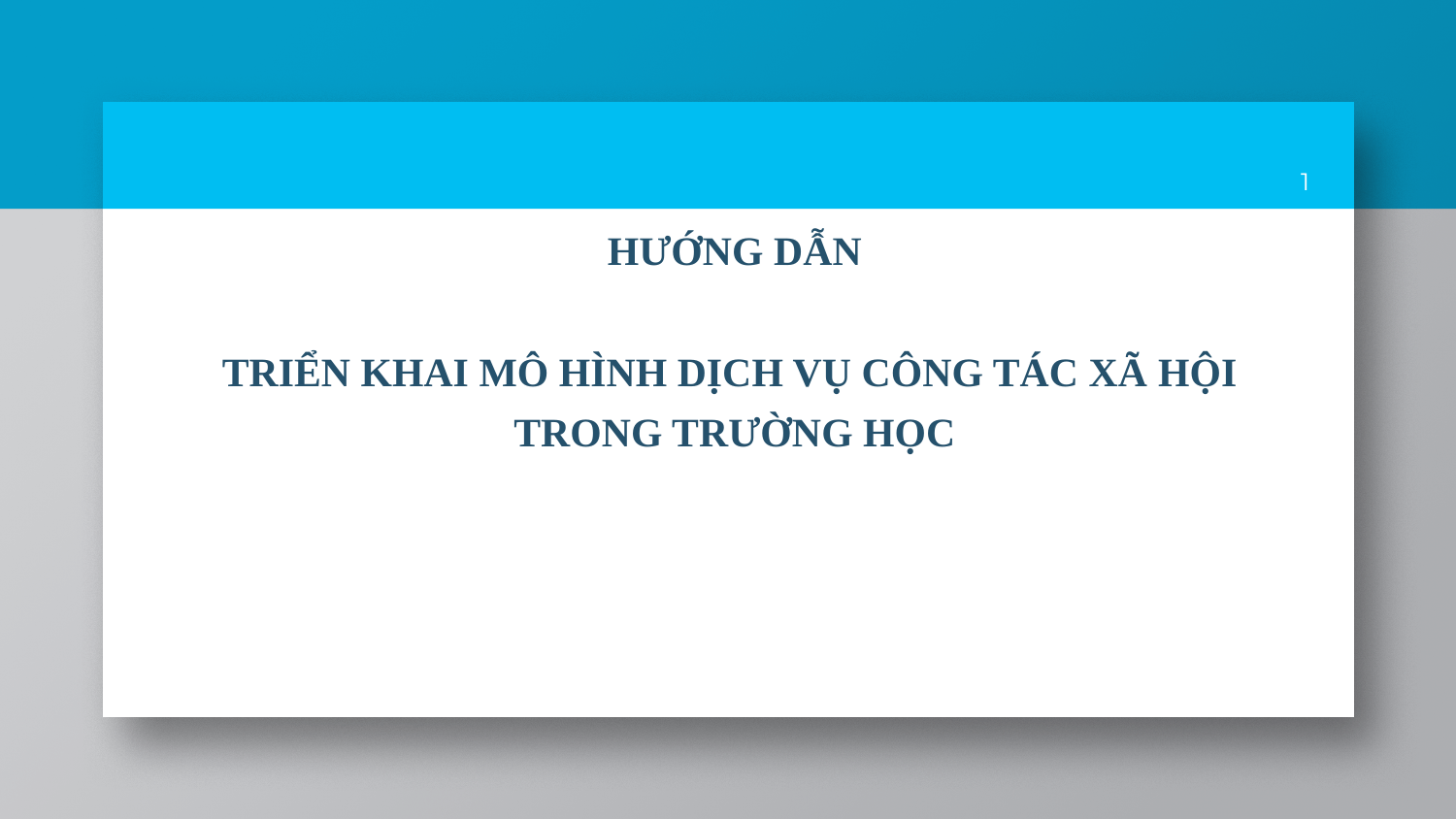

1
HƯỚNG DẪN

TRIỂN KHAI MÔ HÌNH DỊCH VỤ CÔNG TÁC XÃ HỘI
TRONG TRƯỜNG HỌC